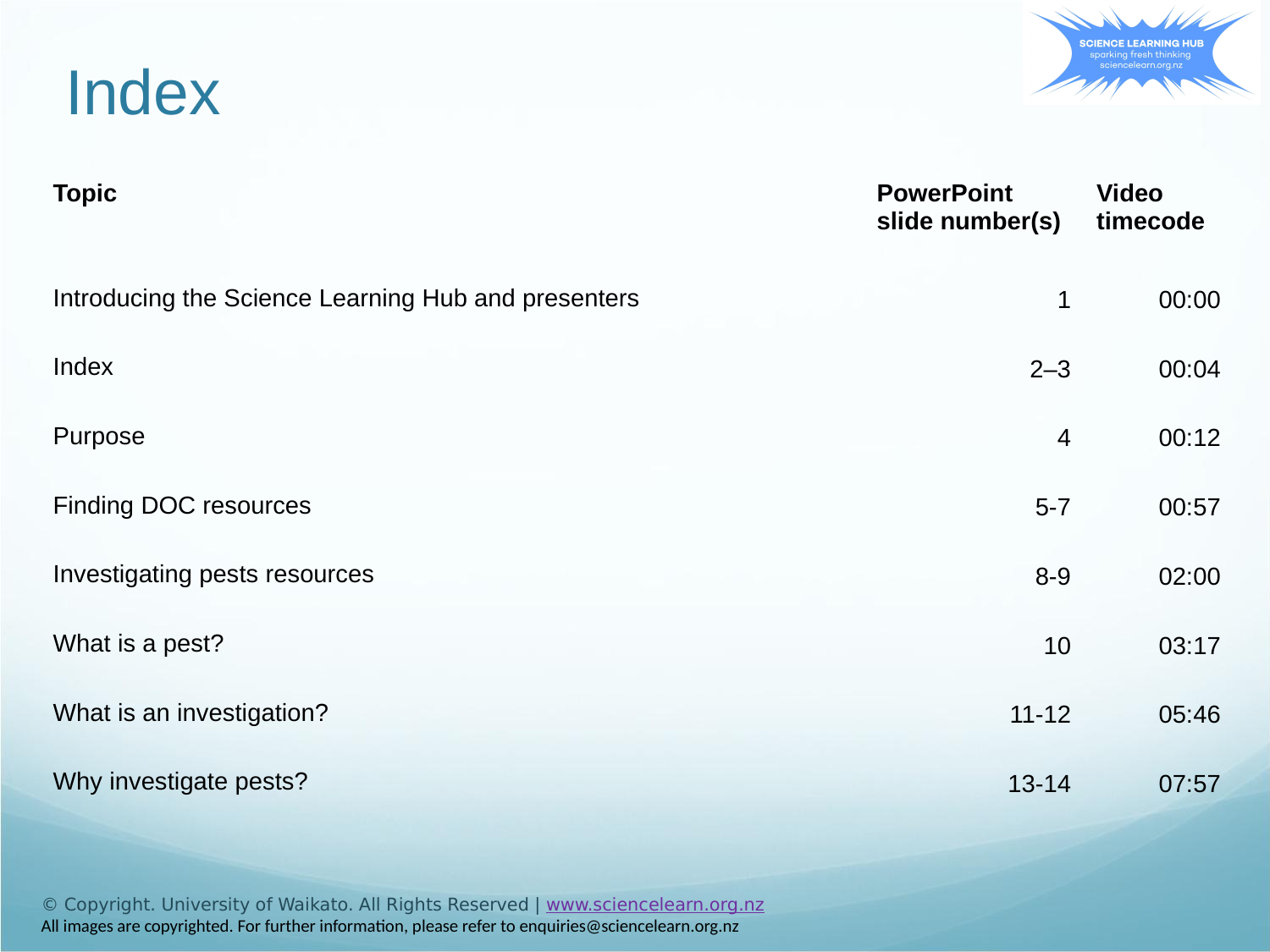

# Index
| Topic | PowerPoint slide number(s) | Video timecode |
| --- | --- | --- |
| Introducing the Science Learning Hub and presenters | 1 | 00:00 |
| Index | 2–3 | 00:04 |
| Purpose | 4 | 00:12 |
| Finding DOC resources | 5-7 | 00:57 |
| Investigating pests resources | 8-9 | 02:00 |
| What is a pest? | 10 | 03:17 |
| What is an investigation? | 11-12 | 05:46 |
| Why investigate pests? | 13-14 | 07:57 |
© Copyright. University of Waikato. All Rights Reserved | www.sciencelearn.org.nz
All images are copyrighted. For further information, please refer to enquiries@sciencelearn.org.nz